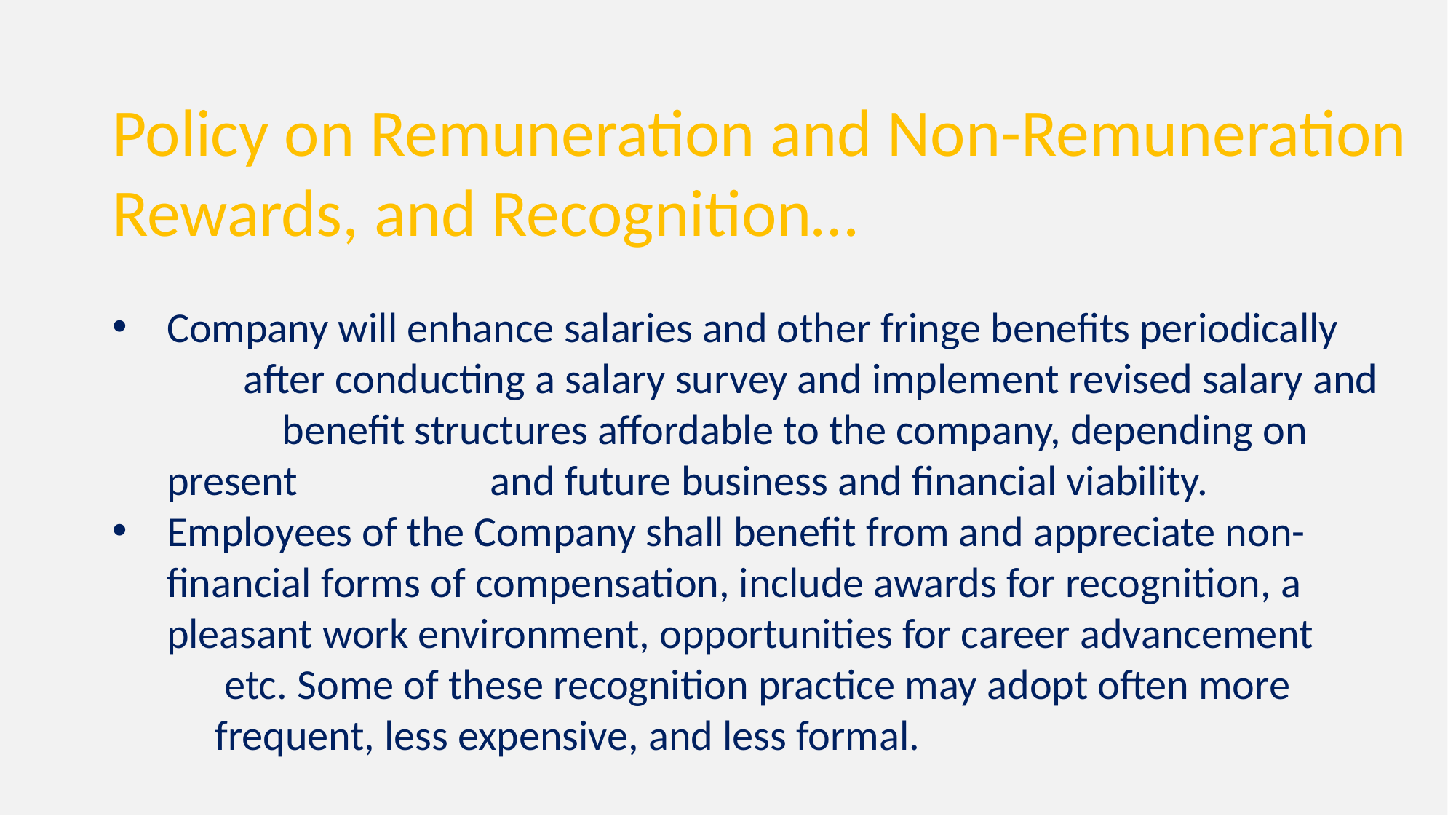

Policy on Remuneration and Non-Remuneration Rewards, and Recognition…

Company will enhance salaries and other fringe benefits periodically                   after conducting a salary survey and implement revised salary and                   benefit structures affordable to the company, depending on present                    and future business and financial viability.
Employees of the Company shall benefit from and appreciate non-financial forms of compensation, include awards for recognition, a pleasant work environment, opportunities for career advancement                   etc. Some of these recognition practice may adopt often more                     frequent, less expensive, and less formal.